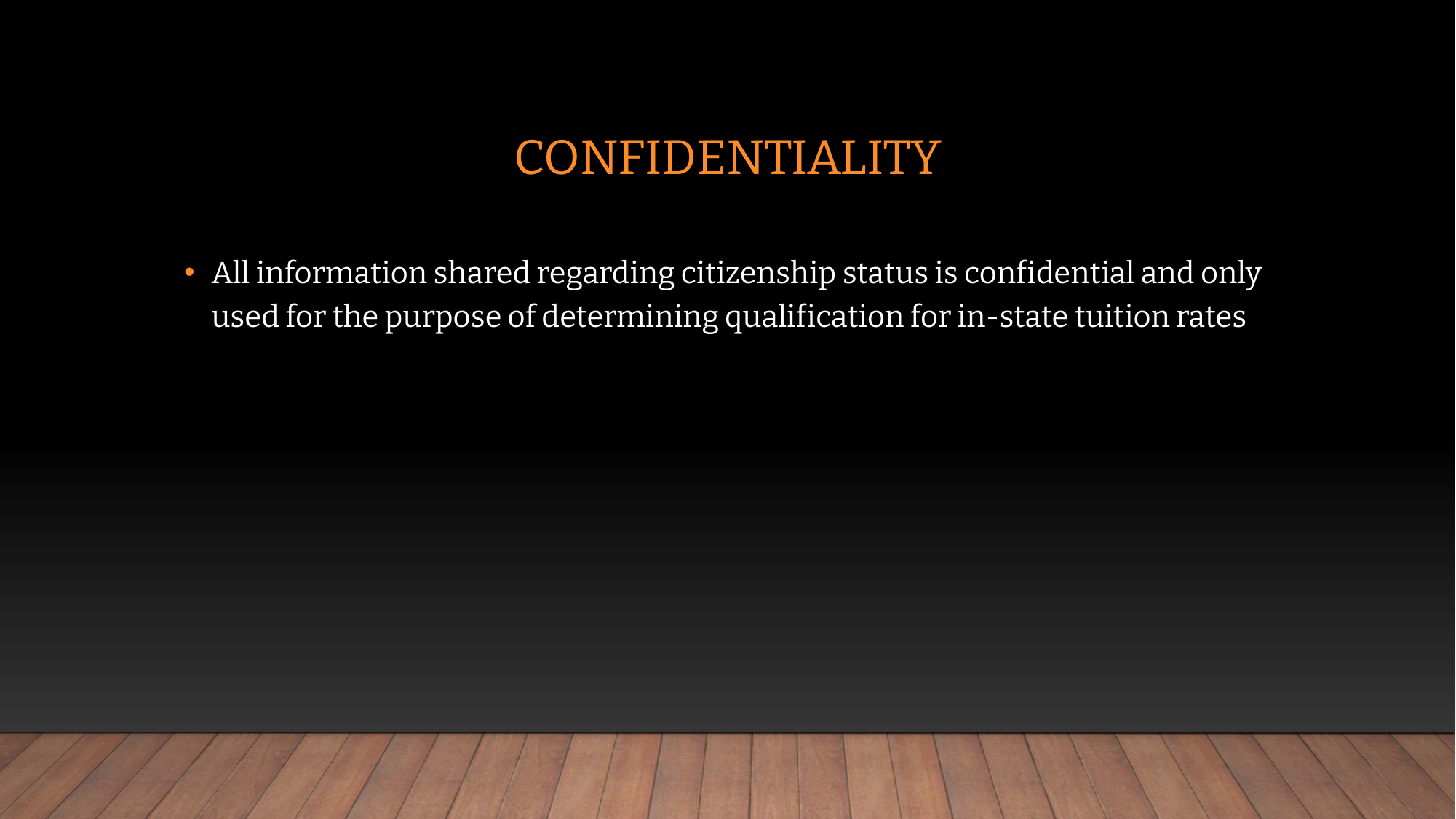

# Confidentiality
All information shared regarding citizenship status is confidential and only used for the purpose of determining qualification for in-state tuition rates